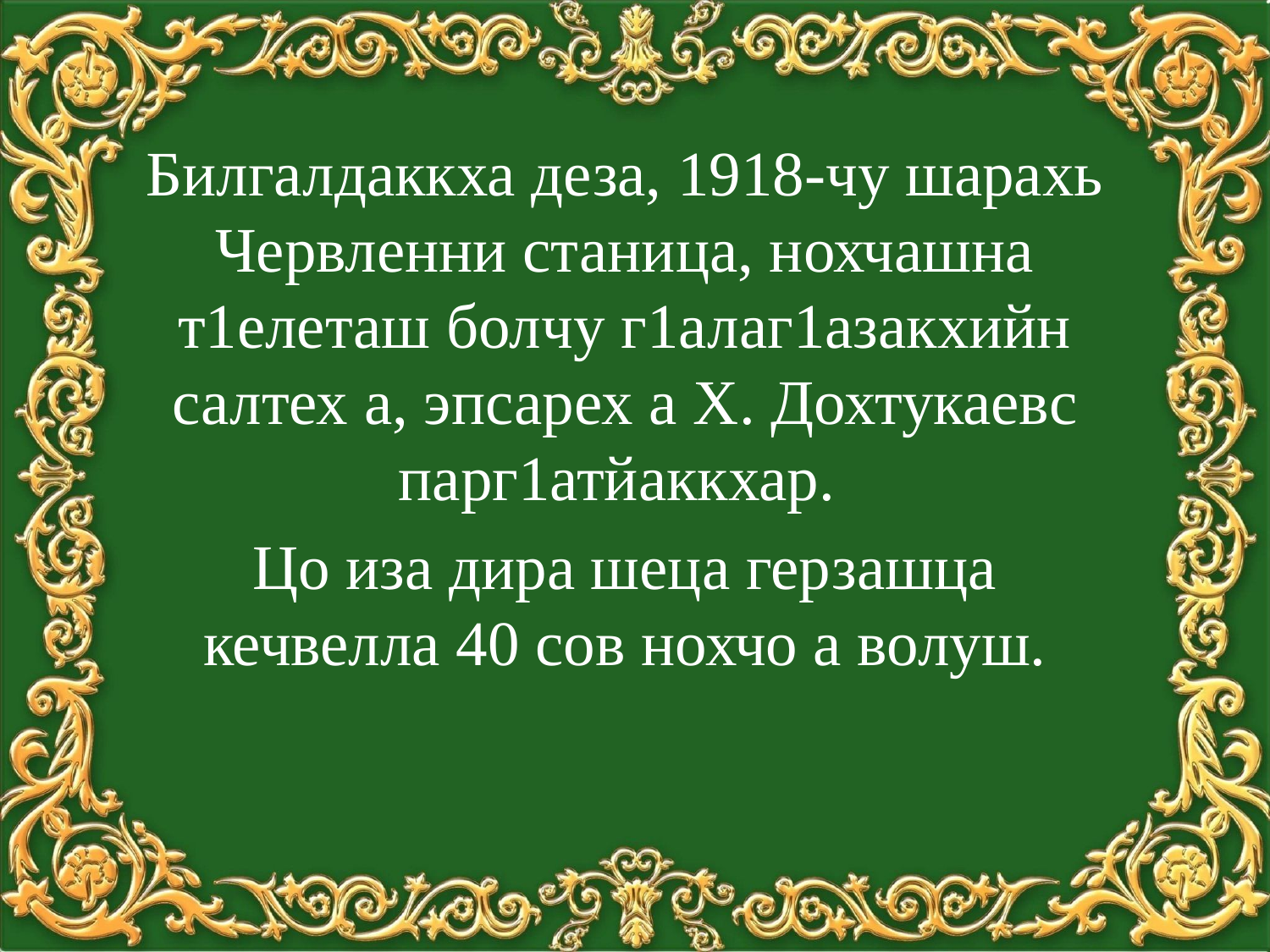

Билгалдаккха деза, 1918-чу шарахь Червленни станица, нохчашна т1елеташ болчу г1алаг1азакхийн салтех а, эпсарех а Х. Дохтукаевс парг1атйаккхар.
Цо иза дира шеца герзашца кечвелла 40 сов нохчо а волуш.